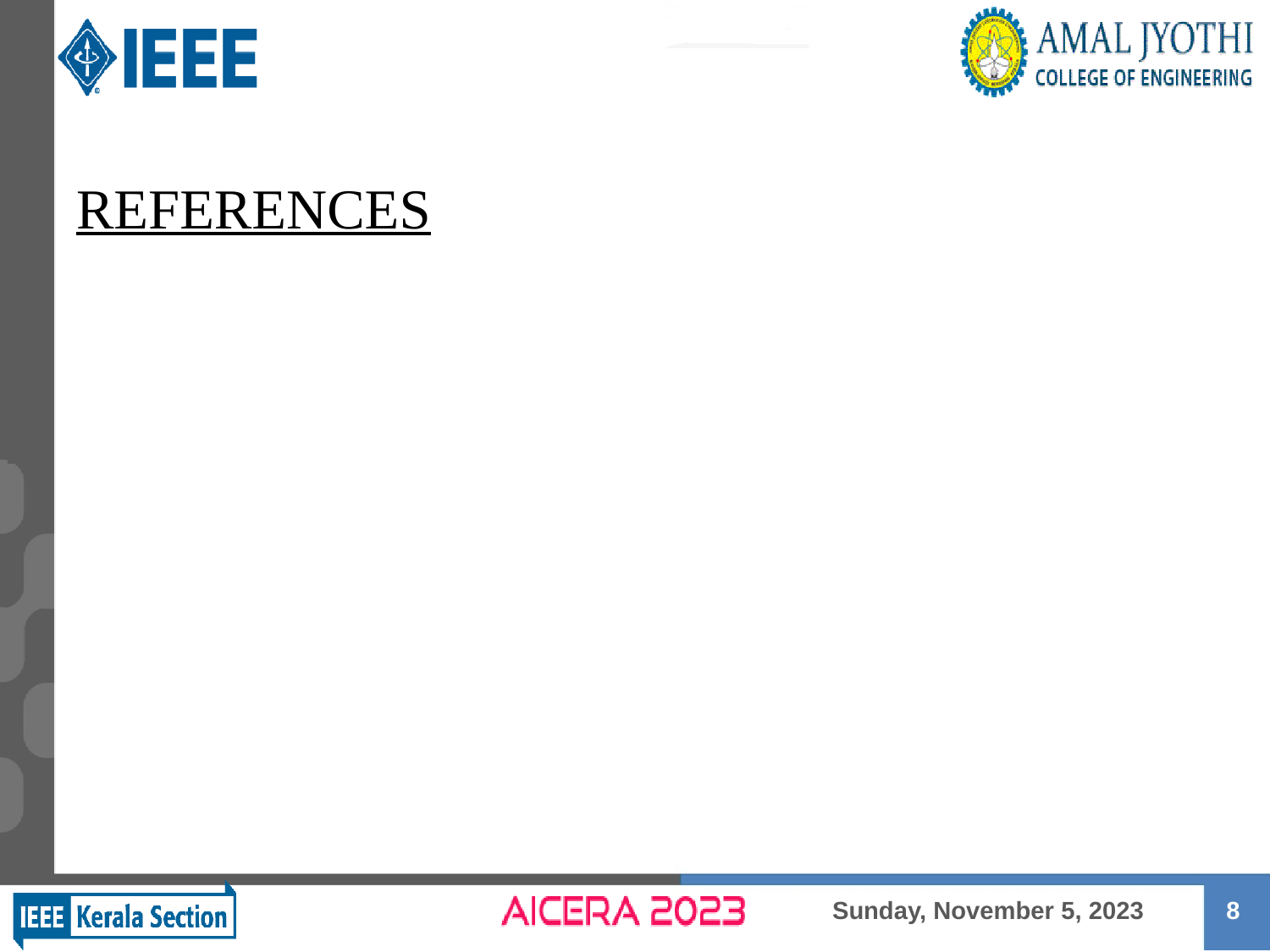

# REFERENCES

Sunday, November 5, 2023
8